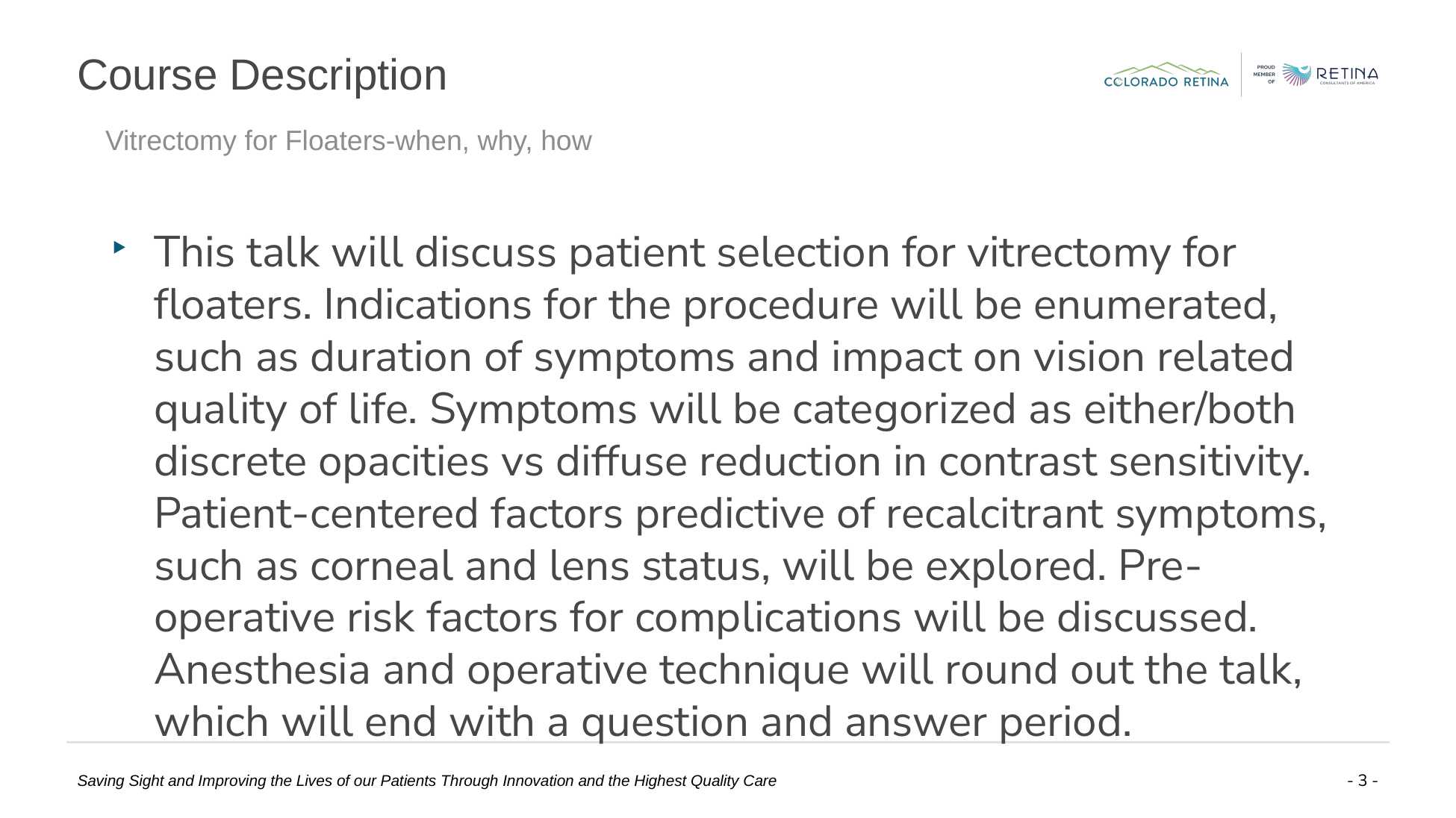

# Course Description
Vitrectomy for Floaters-when, why, how
This talk will discuss patient selection for vitrectomy for floaters. Indications for the procedure will be enumerated, such as duration of symptoms and impact on vision related quality of life. Symptoms will be categorized as either/both discrete opacities vs diffuse reduction in contrast sensitivity. Patient-centered factors predictive of recalcitrant symptoms, such as corneal and lens status, will be explored. Pre-operative risk factors for complications will be discussed. Anesthesia and operative technique will round out the talk, which will end with a question and answer period.